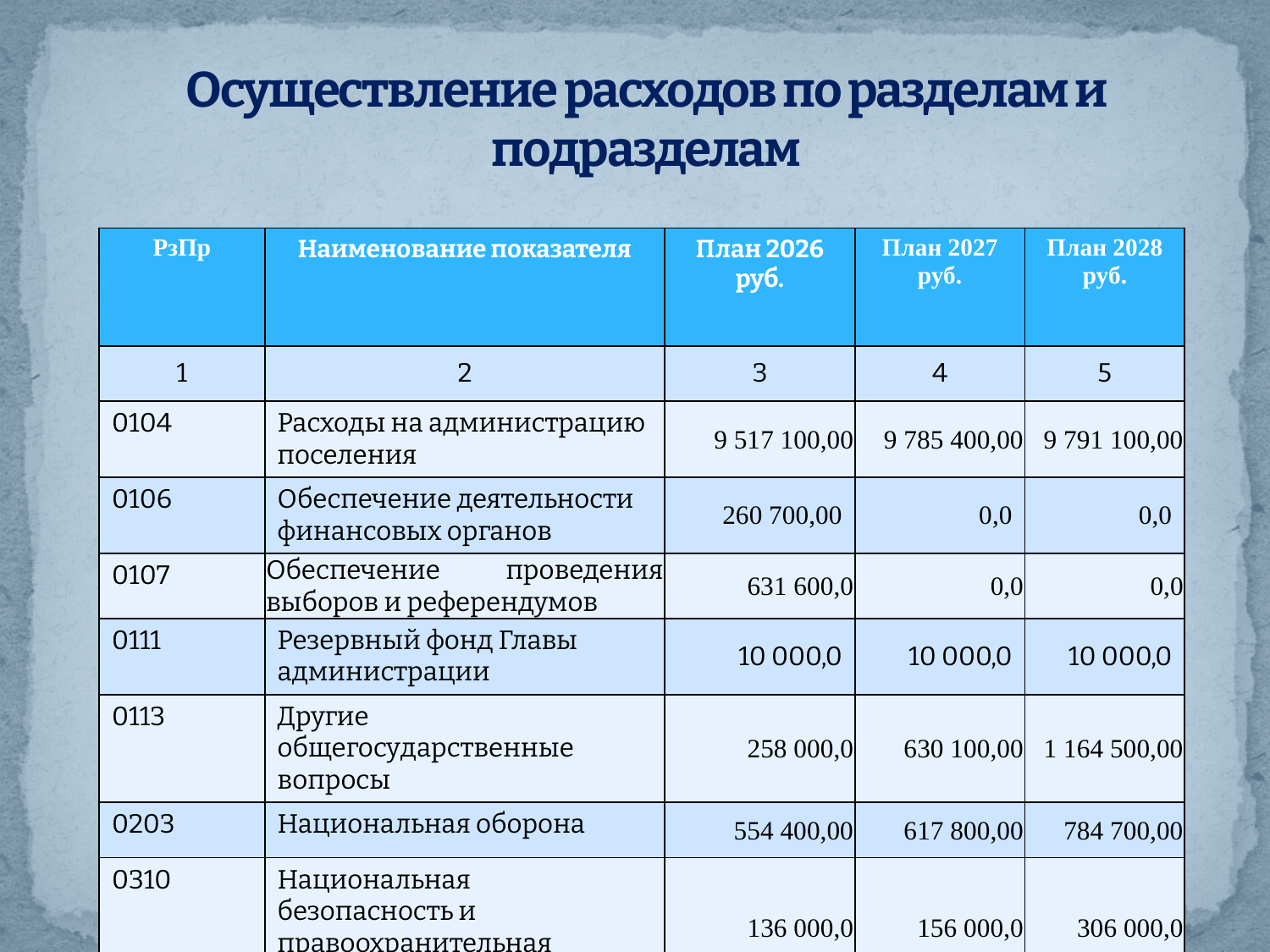

# Осуществление расходов по разделам и подразделам
| РзПр | Наименование показателя | План 2026 руб. | План 2027 руб. | План 2028 руб. |
| --- | --- | --- | --- | --- |
| 1 | 2 | 3 | 4 | 5 |
| 0104 | Расходы на администрацию поселения | 9 517 100,00 | 9 785 400,00 | 9 791 100,00 |
| 0106 | Обеспечение деятельности финансовых органов | 260 700,00 | 0,0 | 0,0 |
| 0107 | Обеспечение проведения выборов и референдумов | 631 600,0 | 0,0 | 0,0 |
| 0111 | Резервный фонд Главы администрации | 10 000,0 | 10 000,0 | 10 000,0 |
| 0113 | Другие общегосударственные вопросы | 258 000,0 | 630 100,00 | 1 164 500,00 |
| 0203 | Национальная оборона | 554 400,00 | 617 800,00 | 784 700,00 |
| 0310 | Национальная безопасность и правоохранительная деятельность | 136 000,0 | 156 000,0 | 306 000,0 |
| 0314 | Другие вопросы в области национальной безопасности и правоохранительной деятельности | 40 000,0 | 40 000,0 | 40 000,0 |